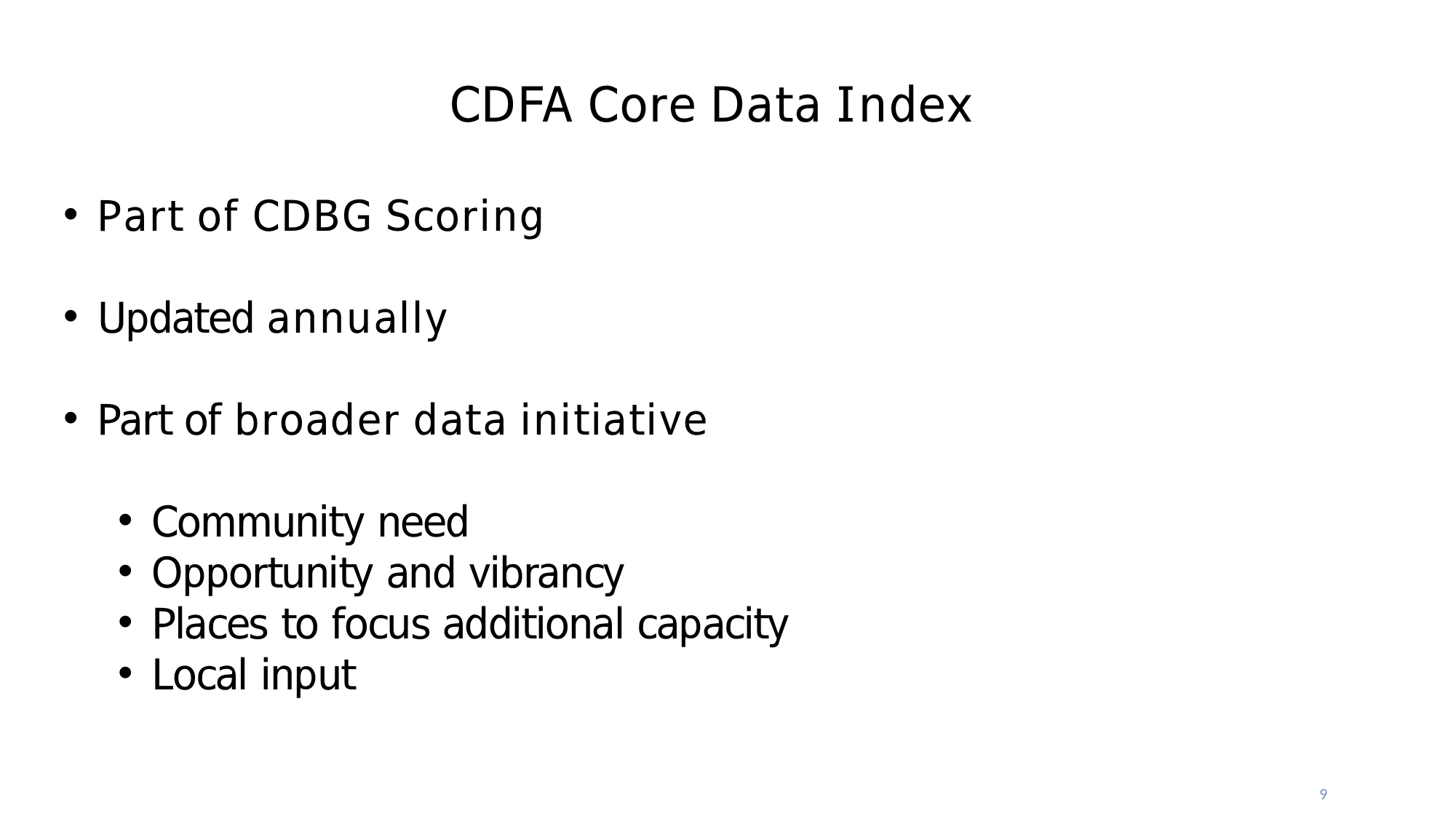

# CDFA Core Data Index

Part of CDBG Scoring

Updated annually

Part of broader data initiative

Community need
Opportunity and vibrancy
Places to focus additional capacity
Local input
9